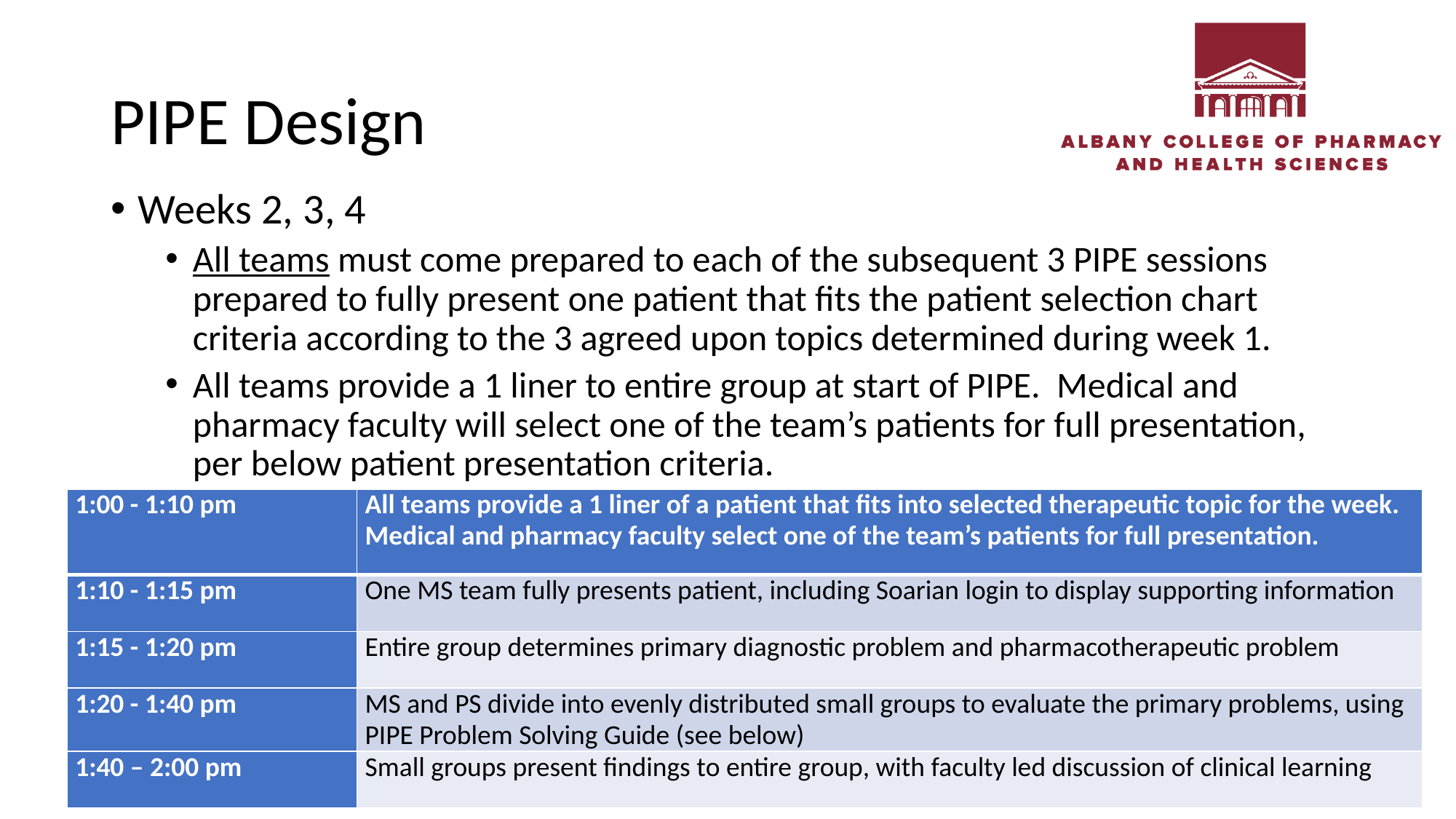

# PIPE Design
Weeks 2, 3, 4
All teams must come prepared to each of the subsequent 3 PIPE sessions prepared to fully present one patient that fits the patient selection chart criteria according to the 3 agreed upon topics determined during week 1.
All teams provide a 1 liner to entire group at start of PIPE.  Medical and pharmacy faculty will select one of the team’s patients for full presentation, per below patient presentation criteria.

| 1:00 - 1:10 pm | All teams provide a 1 liner of a patient that fits into selected therapeutic topic for the week. Medical and pharmacy faculty select one of the team’s patients for full presentation. |
| --- | --- |
| 1:10 - 1:15 pm | One MS team fully presents patient, including Soarian login to display supporting information |
| 1:15 - 1:20 pm | Entire group determines primary diagnostic problem and pharmacotherapeutic problem |
| 1:20 - 1:40 pm | MS and PS divide into evenly distributed small groups to evaluate the primary problems, using PIPE Problem Solving Guide (see below) |
| 1:40 – 2:00 pm | Small groups present findings to entire group, with faculty led discussion of clinical learning |